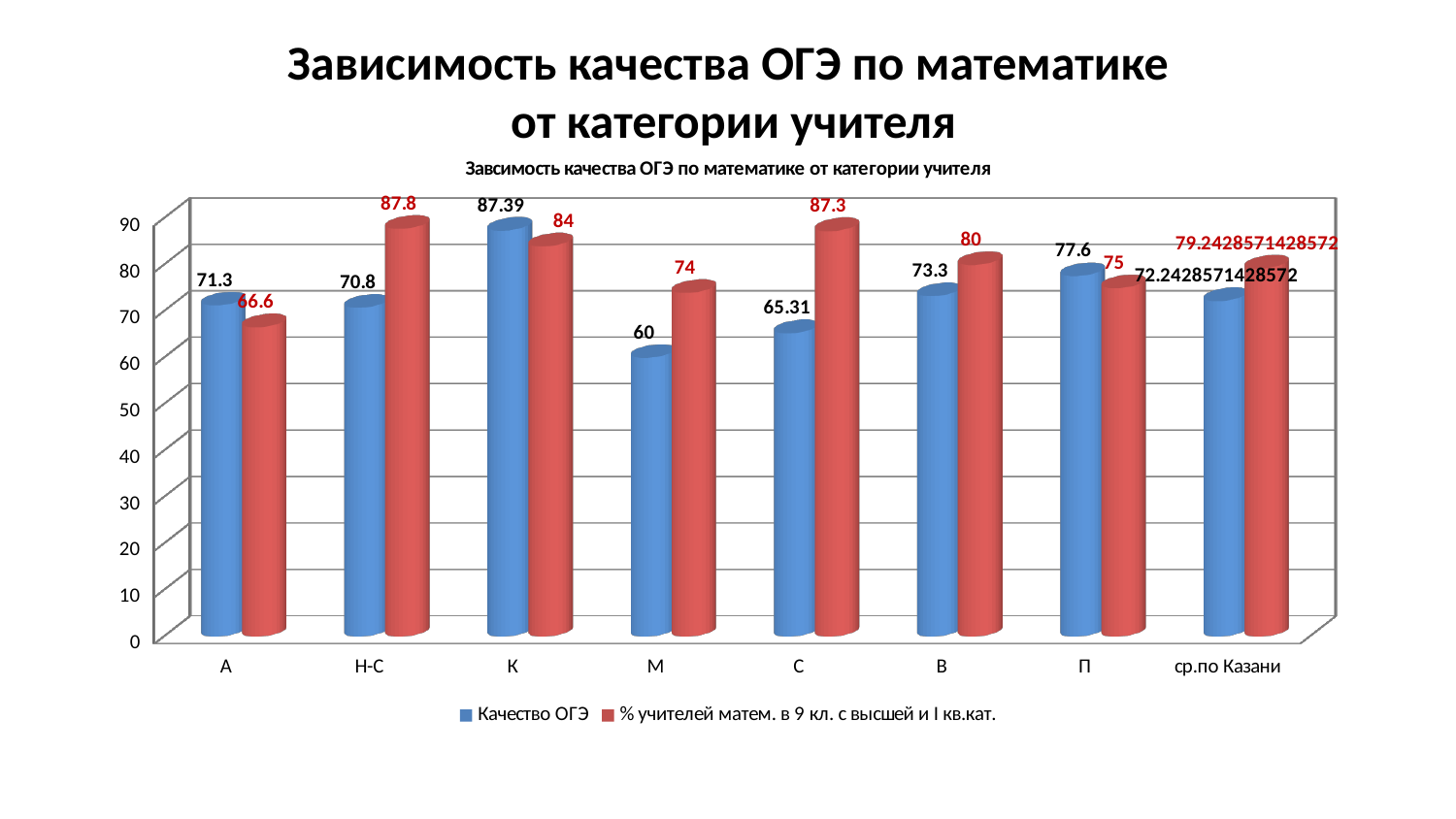

# Зависимость качества ОГЭ по математике от категории учителя

[unsupported chart]